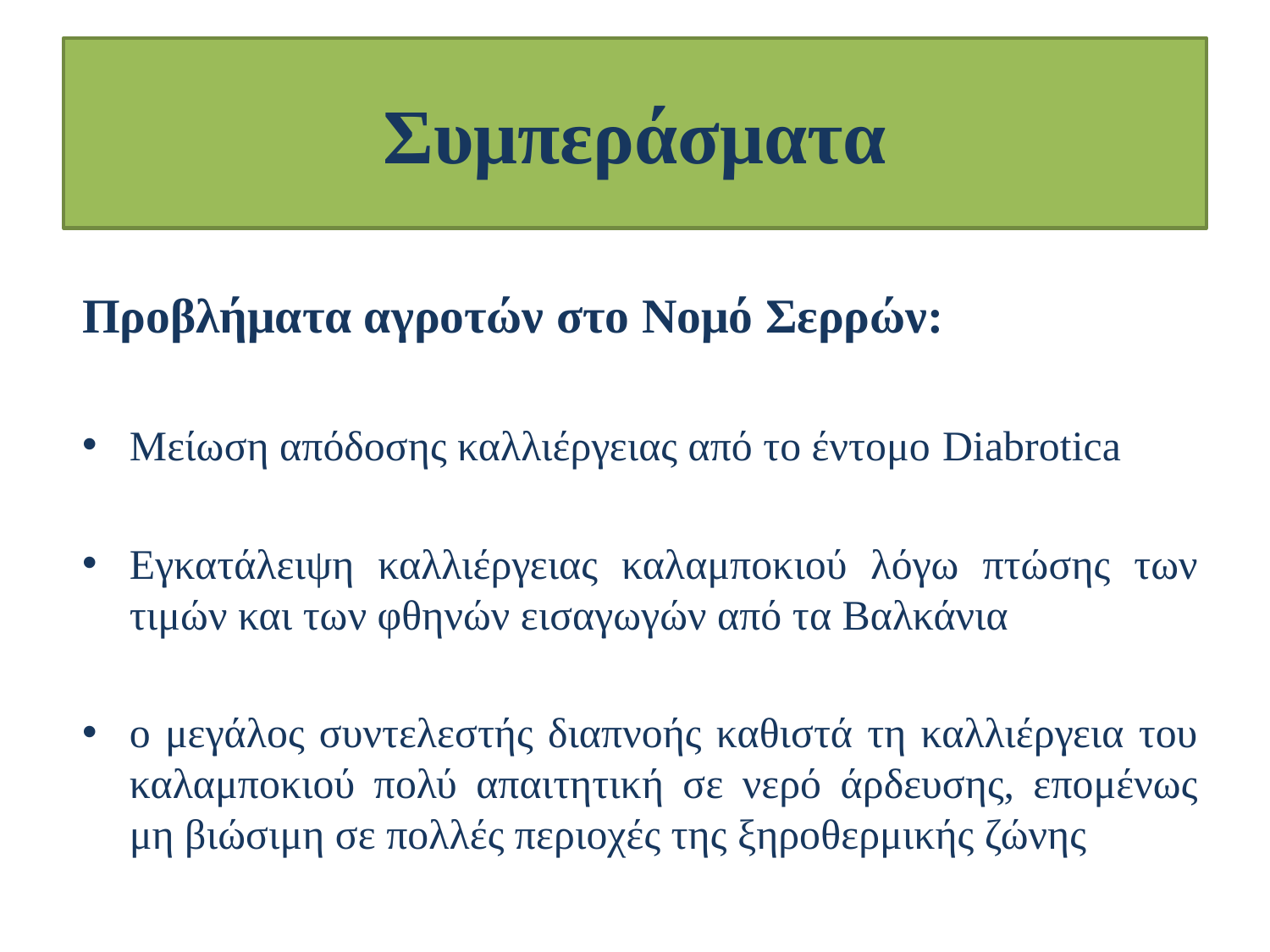

# Συμπεράσματα
Προβλήματα αγροτών στο Νομό Σερρών:

Μείωση απόδοσης καλλιέργειας από το έντομο Diabrotica

Εγκατάλειψη καλλιέργειας καλαμποκιού λόγω πτώσης των τιμών και των φθηνών εισαγωγών από τα Βαλκάνια

ο μεγάλος συντελεστής διαπνοής καθιστά τη καλλιέργεια του καλαμποκιού πολύ απαιτητική σε νερό άρδευσης, επομένως μη βιώσιμη σε πολλές περιοχές της ξηροθερμικής ζώνης